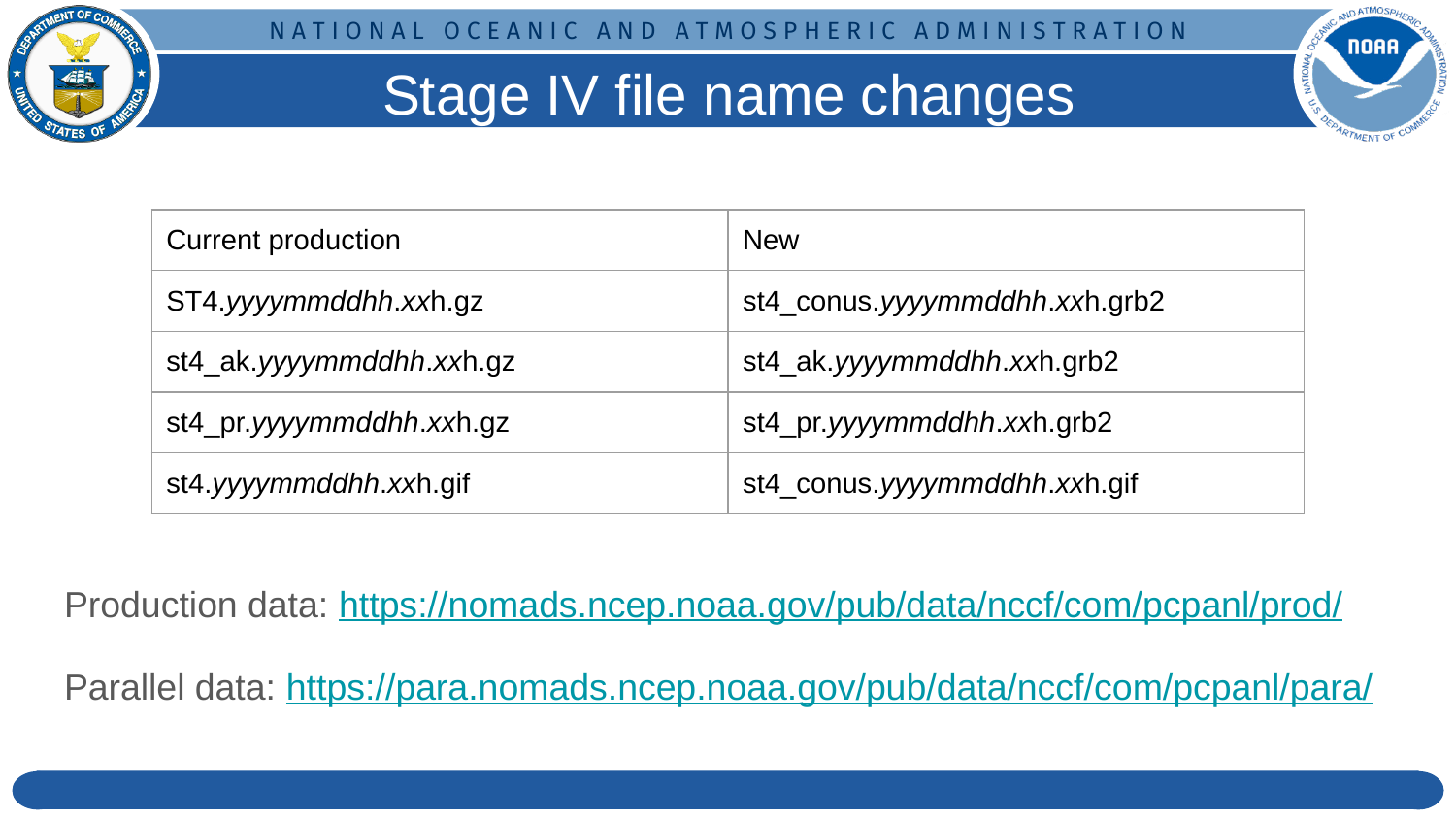

# Stage IV file name changes
| Current production | New |
| --- | --- |
| ST4.yyyymmddhh.xxh.gz | st4\_conus.yyyymmddhh.xxh.grb2 |
| st4\_ak.yyyymmddhh.xxh.gz | st4\_ak.yyyymmddhh.xxh.grb2 |
| st4\_pr.yyyymmddhh.xxh.gz | st4\_pr.yyyymmddhh.xxh.grb2 |
| st4.yyyymmddhh.xxh.gif | st4\_conus.yyyymmddhh.xxh.gif |
Production data: https://nomads.ncep.noaa.gov/pub/data/nccf/com/pcpanl/prod/
Parallel data: https://para.nomads.ncep.noaa.gov/pub/data/nccf/com/pcpanl/para/